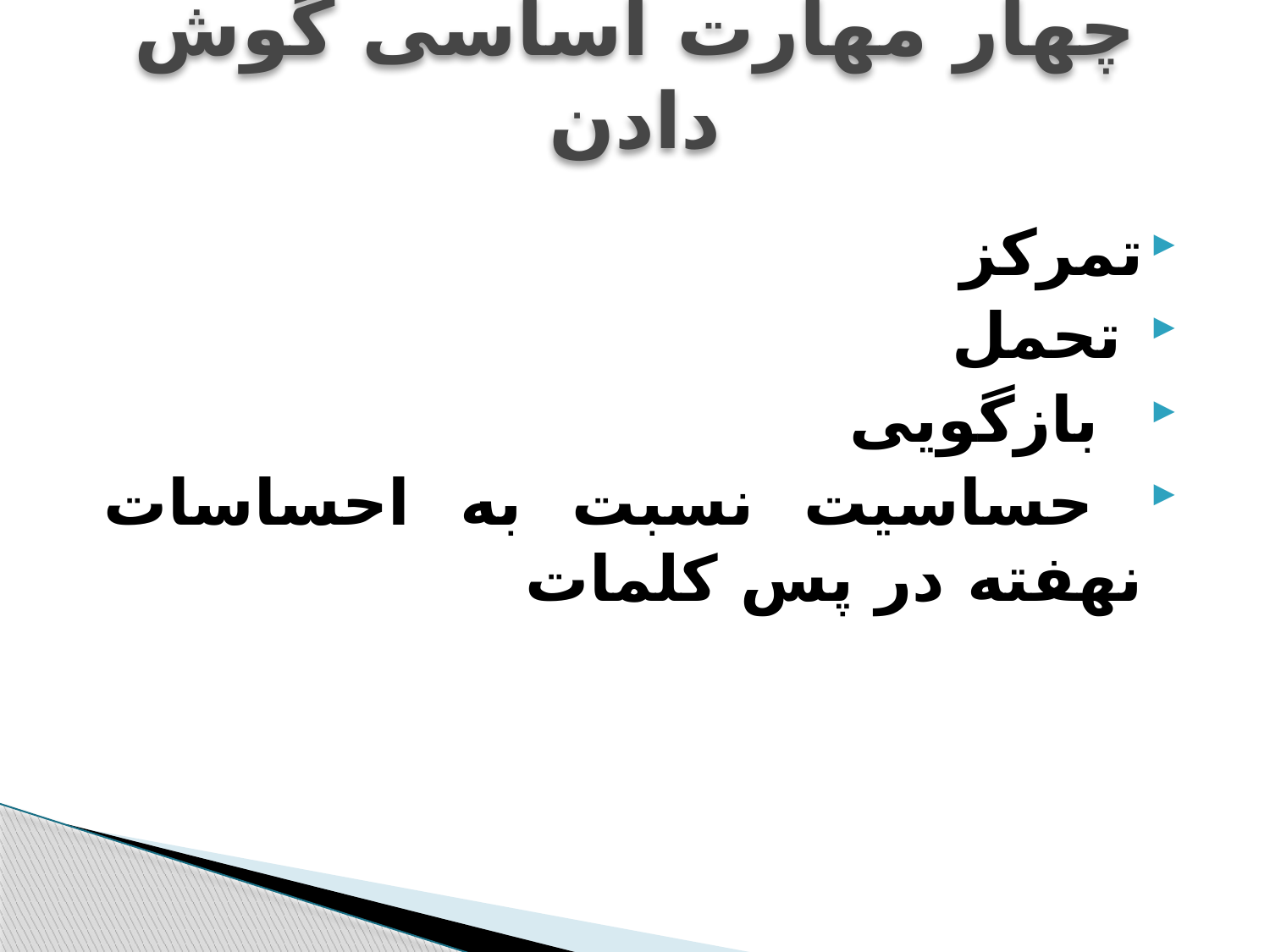

# ﭼﻬﺎر ﻣﻬﺎرت اﺳﺎﺳﯽ ﮔﻮش دادن
ﺗﻤﺮﮐﺰ
 ﺗﺤﻤﻞ
  ﺑﺎزﮔﻮﯾﯽ
 ﺣﺴﺎﺳﯿﺖ ﻧﺴﺒﺖ ﺑﻪ اﺣﺴﺎﺳﺎت ﻧﻬﻔﺘﻪ در ﭘﺲ ﮐﻠﻤﺎت